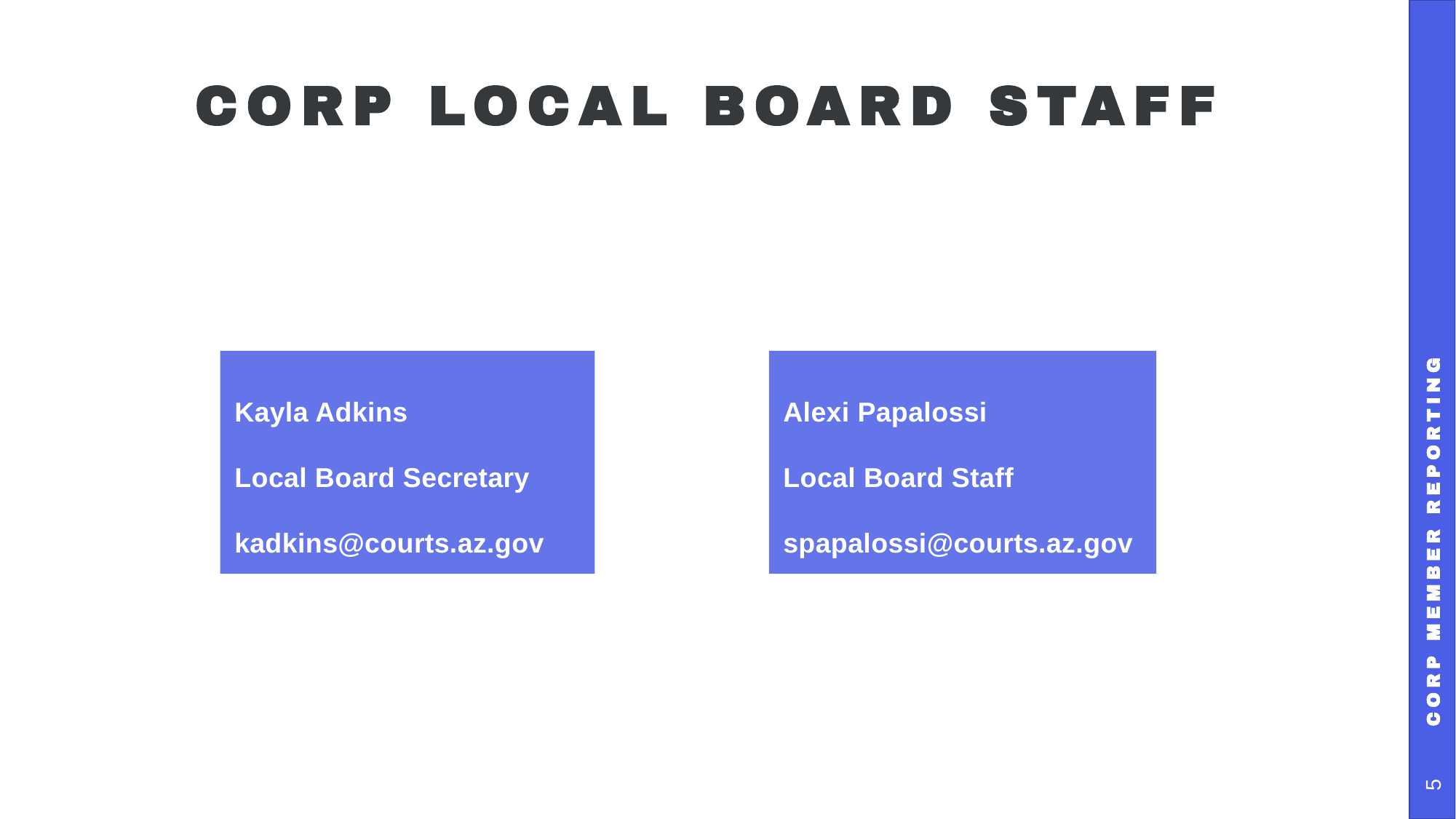

# Corp local board staff
Kayla Adkins

Local Board Secretary

kadkins@courts.az.gov

Alexi Papalossi

Local Board Staff

spapalossi@courts.az.gov
Corp member reporting
President

Chief Executive Officer
Chief Operations Officer
VP Marketing
5